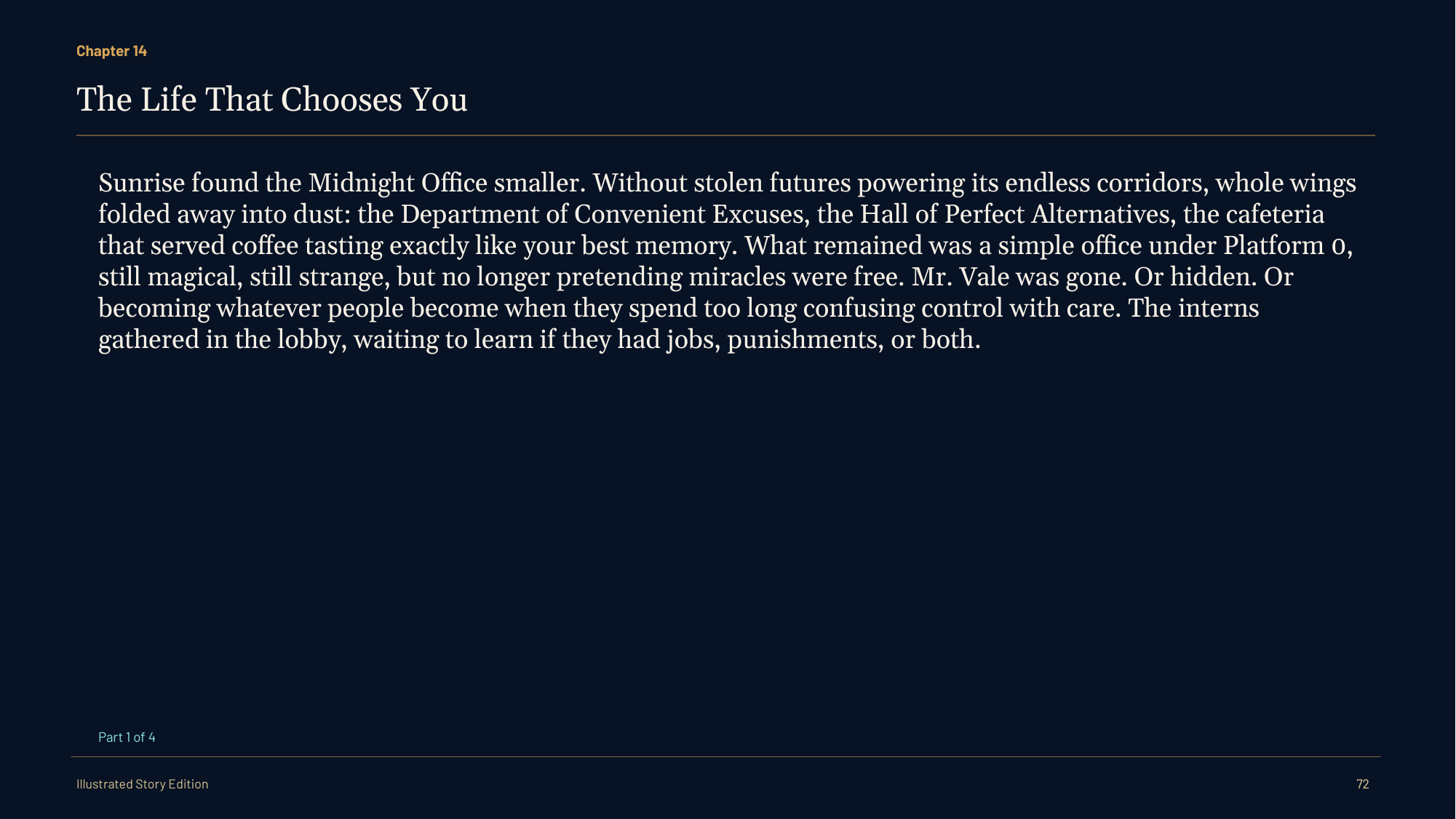

Chapter 14
The Life That Chooses You

Sunrise found the Midnight Office smaller. Without stolen futures powering its endless corridors, whole wings folded away into dust: the Department of Convenient Excuses, the Hall of Perfect Alternatives, the cafeteria that served coffee tasting exactly like your best memory. What remained was a simple office under Platform 0, still magical, still strange, but no longer pretending miracles were free. Mr. Vale was gone. Or hidden. Or becoming whatever people become when they spend too long confusing control with care. The interns gathered in the lobby, waiting to learn if they had jobs, punishments, or both.
Part 1 of 4

Illustrated Story Edition
72